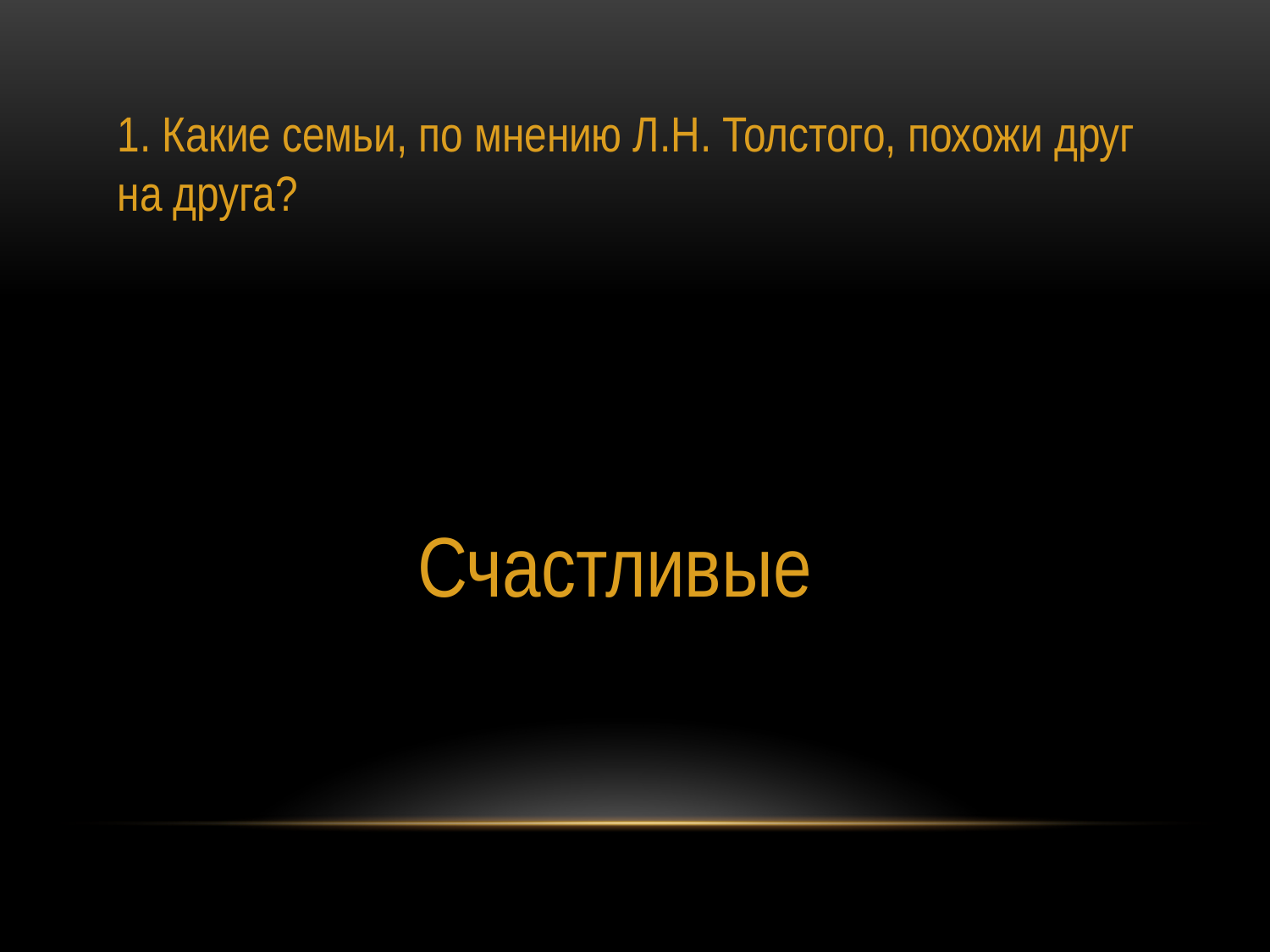

1. Какие семьи, по мнению Л.Н. Толстого, похожи друг на друга?
Счастливые